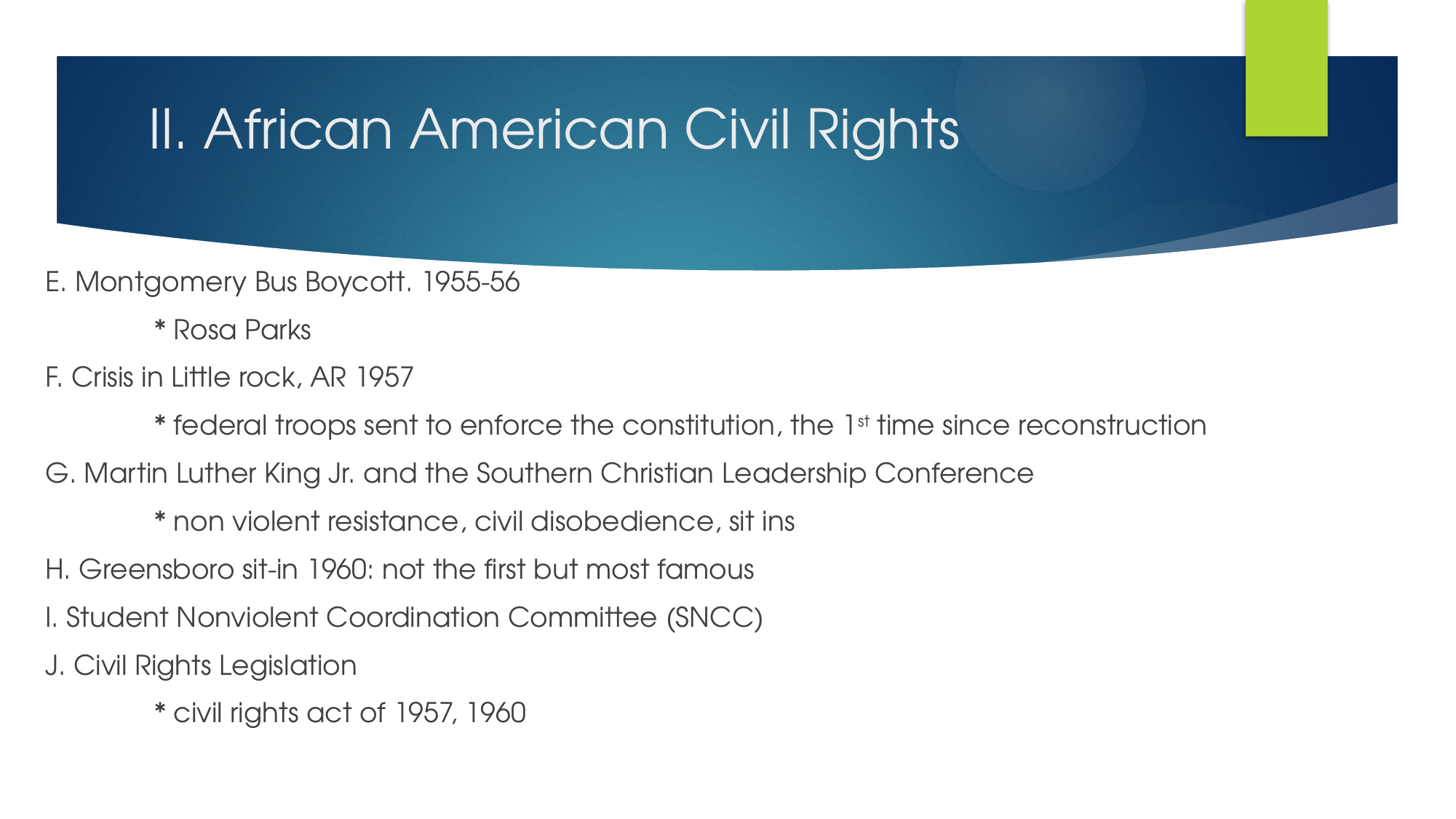

# II. African American Civil Rights
E. Montgomery Bus Boycott. 1955-56
	* Rosa Parks
F. Crisis in Little rock, AR 1957
	* federal troops sent to enforce the constitution, the 1st time since reconstruction
G. Martin Luther King Jr. and the Southern Christian Leadership Conference
	* non violent resistance, civil disobedience, sit ins
H. Greensboro sit-in 1960: not the first but most famous
I. Student Nonviolent Coordination Committee (SNCC)
J. Civil Rights Legislation
	* civil rights act of 1957, 1960